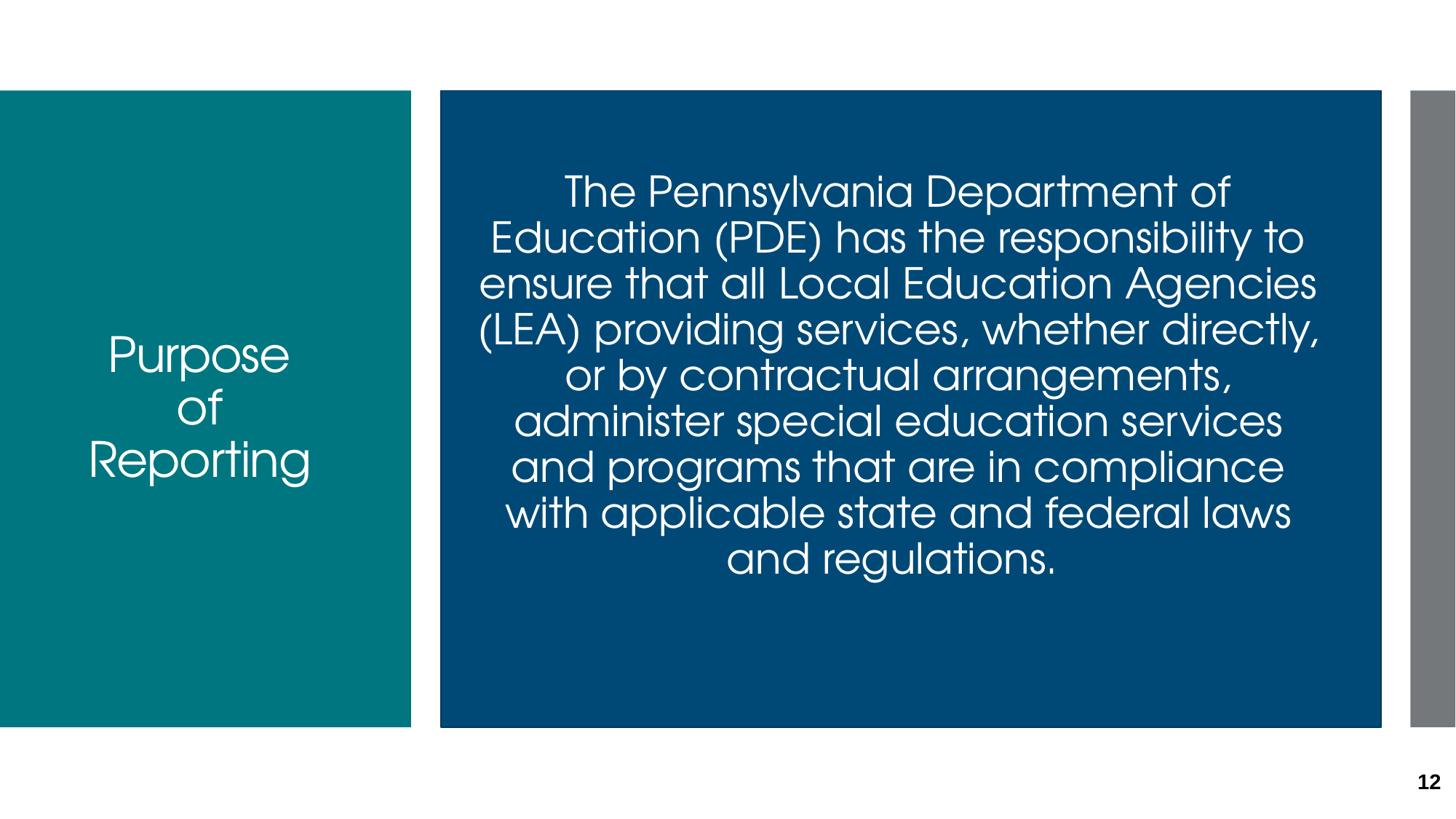

The Pennsylvania Department of Education (PDE) has the responsibility to ensure that all Local Education Agencies (LEA) providing services, whether directly, or by contractual arrangements, administer special education services and programs that are in compliance with applicable state and federal laws and regulations.

# Purpose of Reporting
12